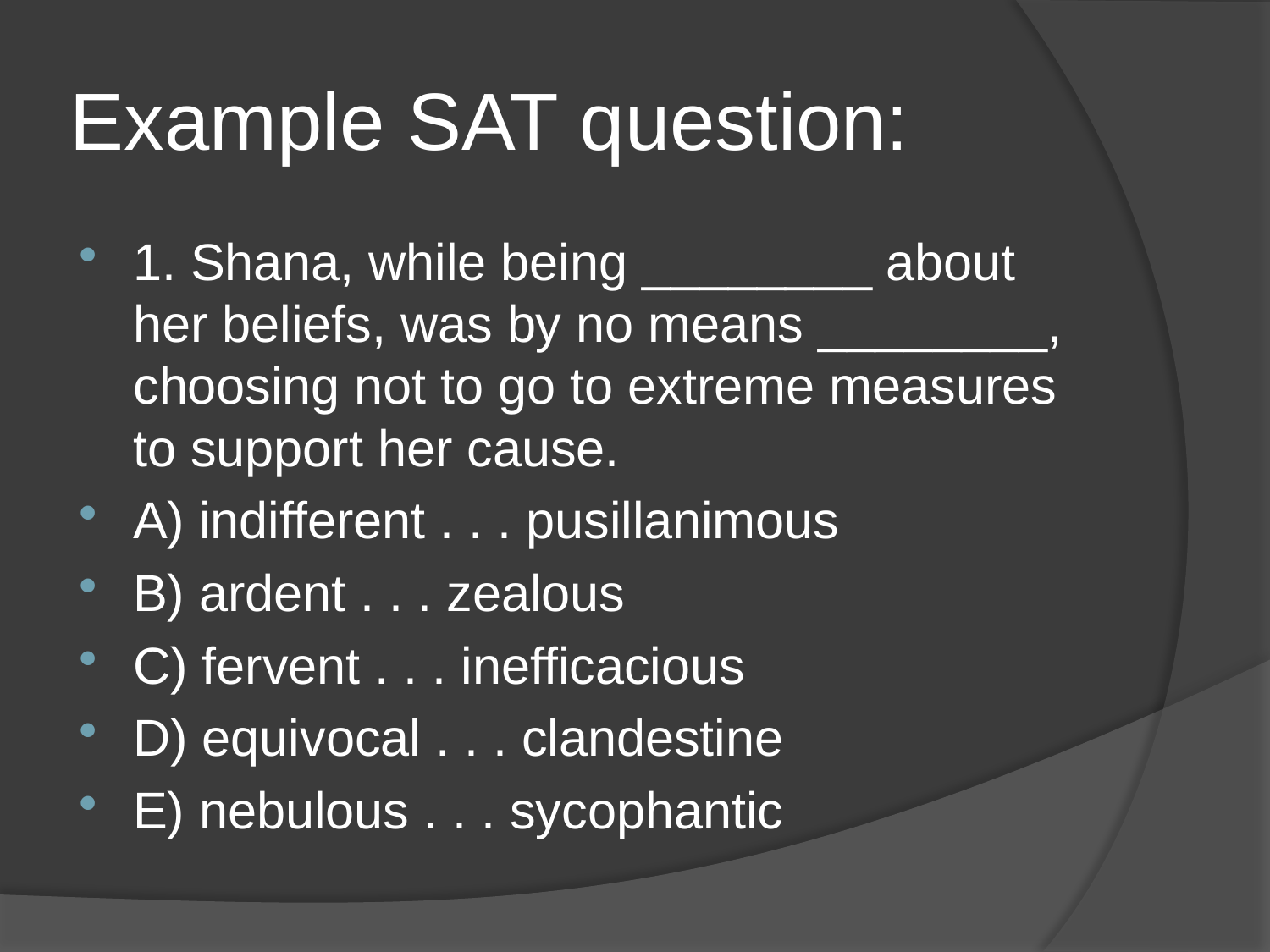

# Example SAT question:
1. Shana, while being ________ about her beliefs, was by no means ________, choosing not to go to extreme measures to support her cause.
A) indifferent . . . pusillanimous
B) ardent . . . zealous
C) fervent . . . inefficacious
D) equivocal . . . clandestine
E) nebulous . . . sycophantic